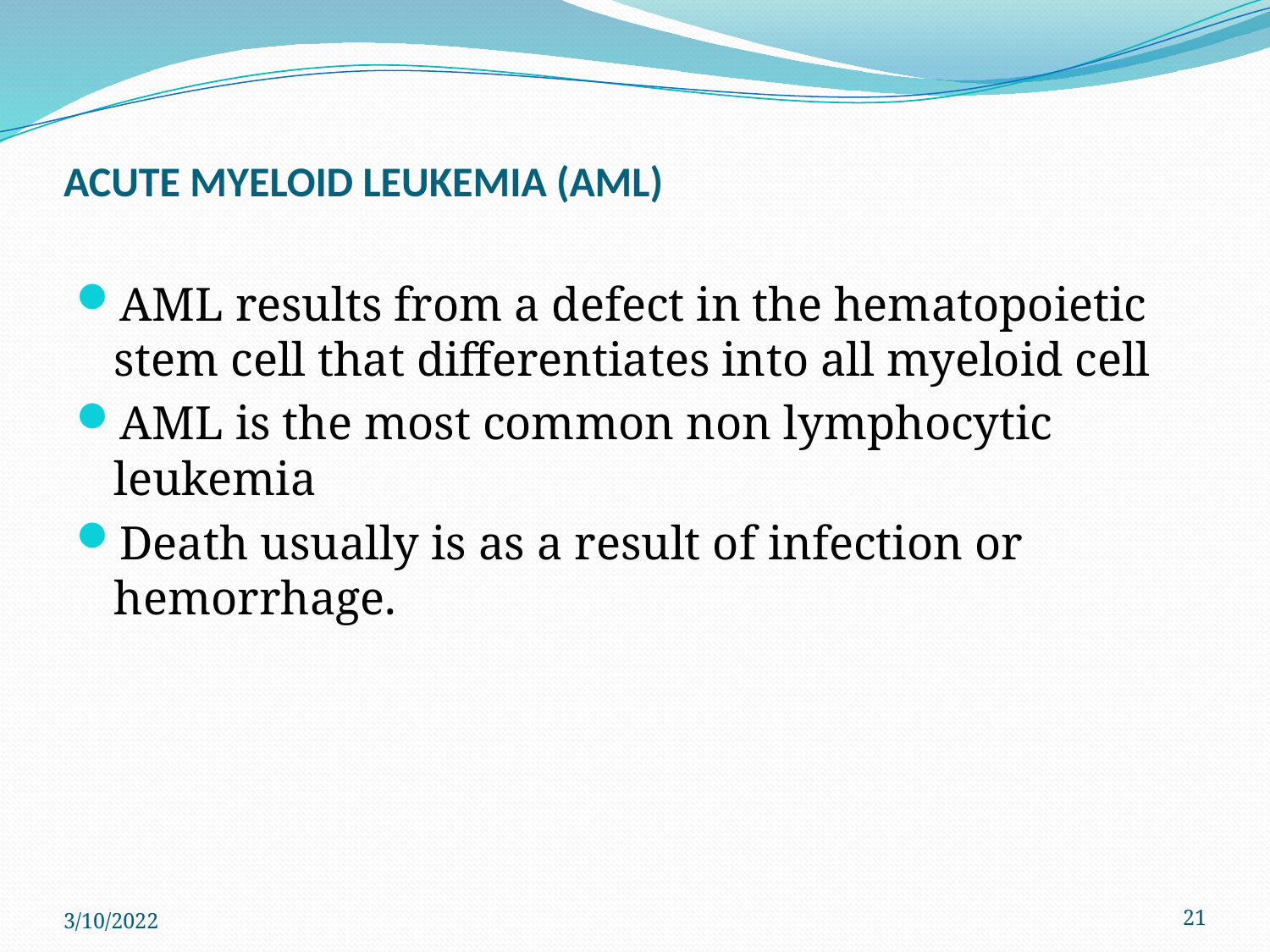

# ACUTE MYELOID LEUKEMIA (AML)
AML results from a defect in the hematopoietic stem cell that differentiates into all myeloid cell
AML is the most common non lymphocytic leukemia
Death usually is as a result of infection or hemorrhage.

3/10/2022
21